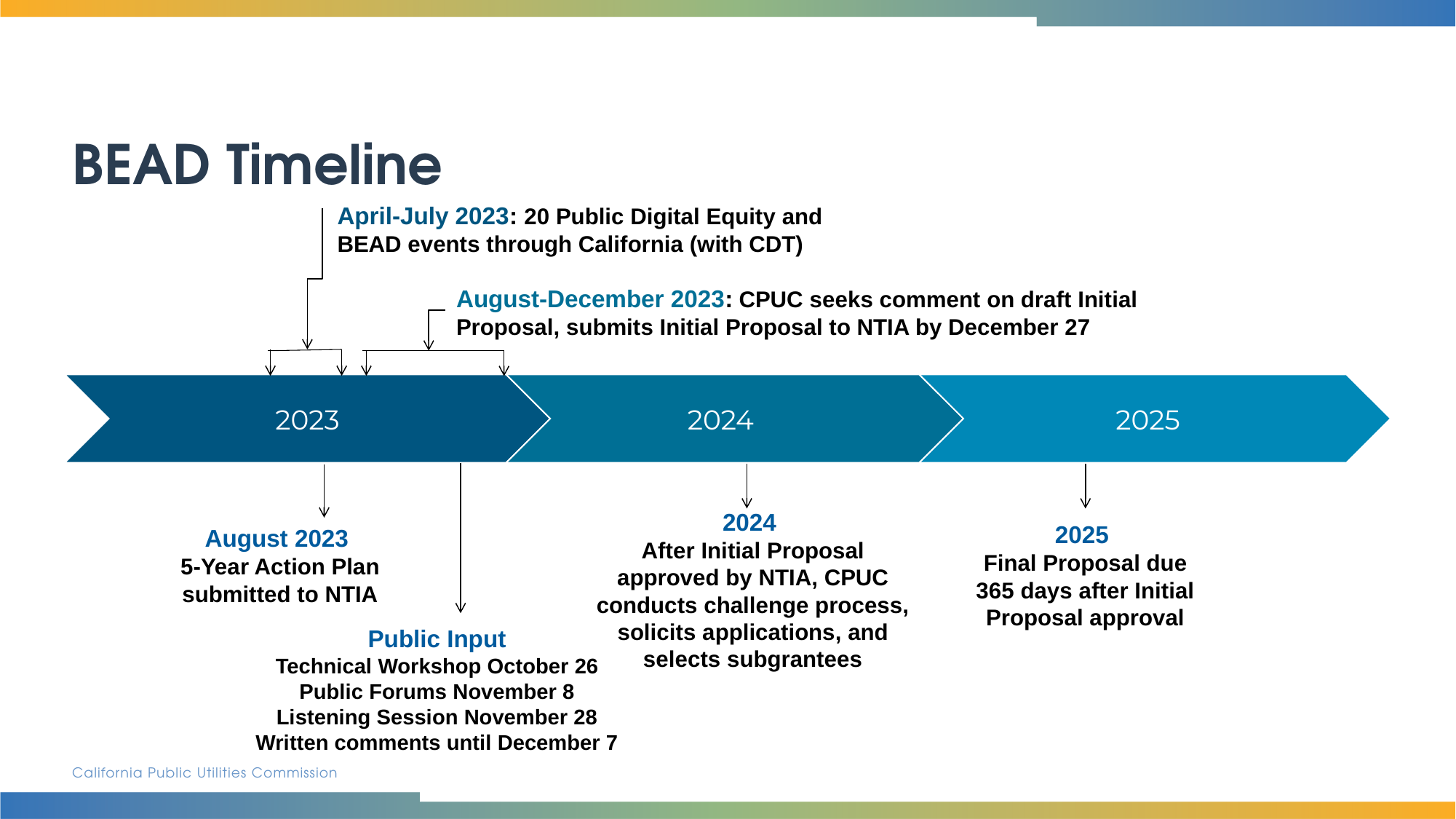

# BEAD Timeline

April-July 2023: 20 Public Digital Equity and BEAD events through California (with CDT)
August-December 2023: CPUC seeks comment on draft Initial Proposal, submits Initial Proposal to NTIA by December 27
2025
2023
2024
2024
After Initial Proposal approved by NTIA, CPUC conducts challenge process, solicits applications, and selects subgrantees
2025
Final Proposal due 365 days after Initial Proposal approval
August 2023
5-Year Action Plan submitted to NTIA
Public Input
Technical Workshop October 26 Public Forums November 8 Listening Session November 28
Written comments until December 7